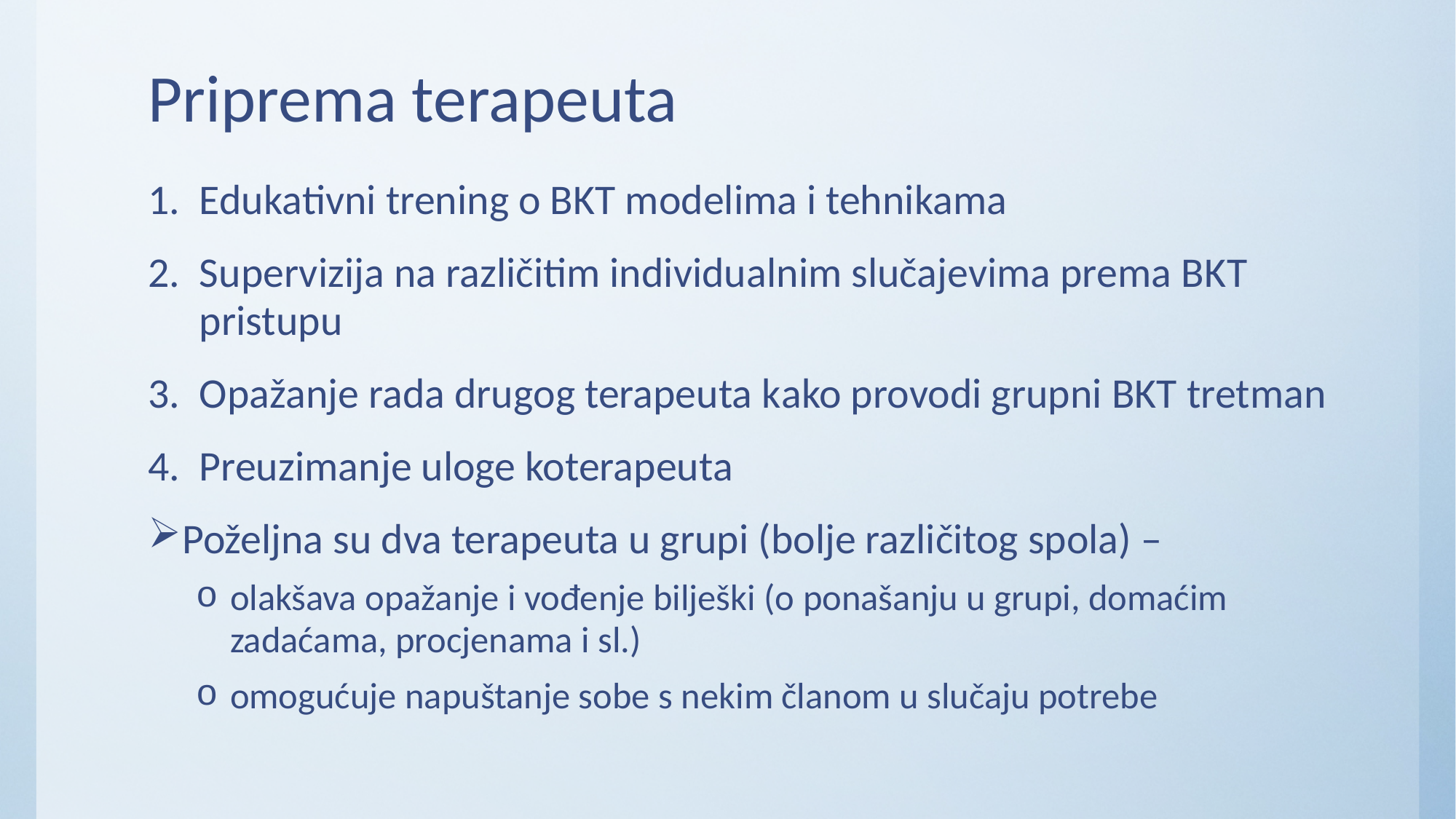

# Priprema terapeuta
Edukativni trening o BKT modelima i tehnikama
Supervizija na različitim individualnim slučajevima prema BKT pristupu
Opažanje rada drugog terapeuta kako provodi grupni BKT tretman
Preuzimanje uloge koterapeuta
Poželjna su dva terapeuta u grupi (bolje različitog spola) –
olakšava opažanje i vođenje bilješki (o ponašanju u grupi, domaćim zadaćama, procjenama i sl.)
omogućuje napuštanje sobe s nekim članom u slučaju potrebe